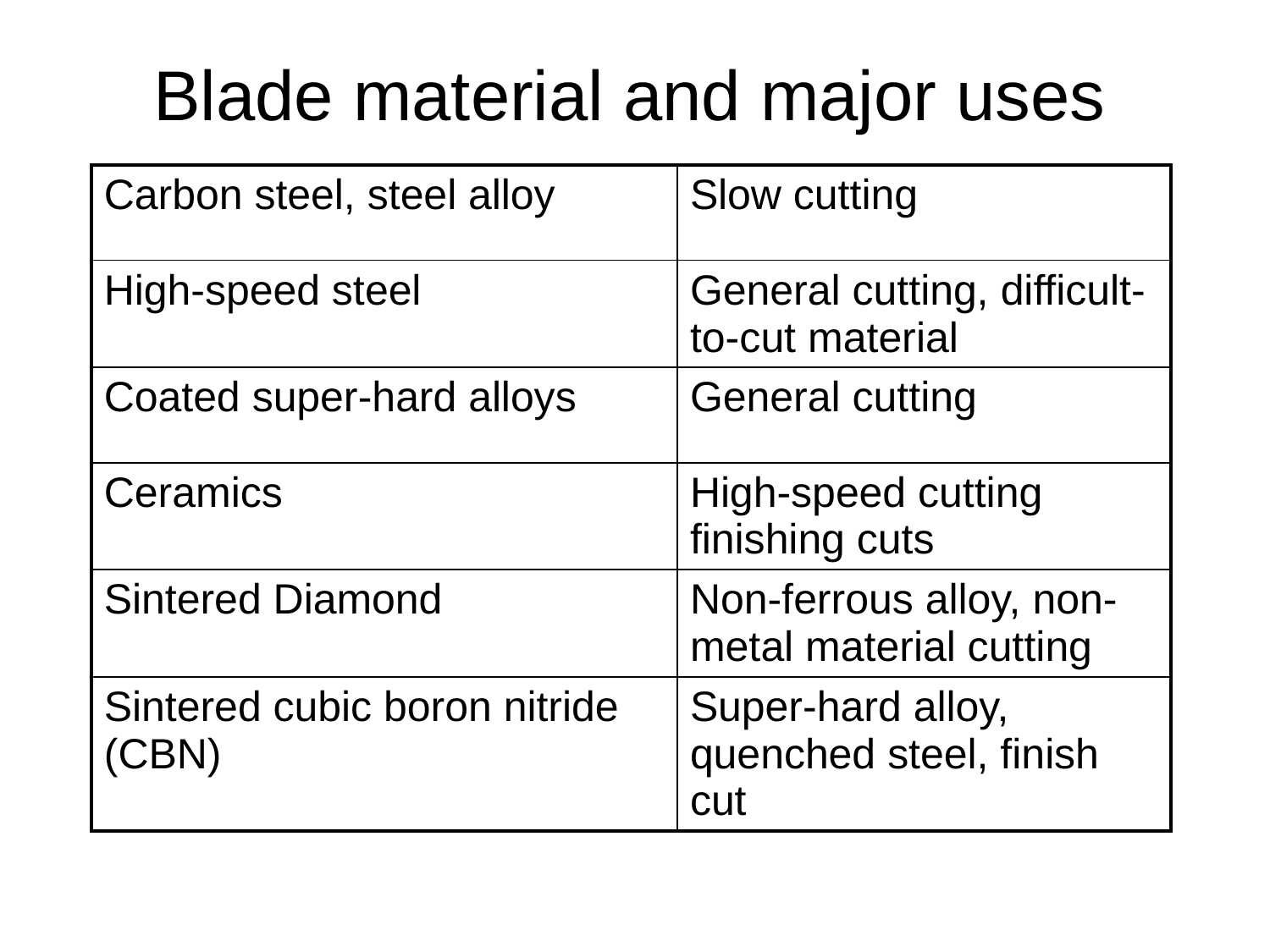

# Blade material and major uses
| Carbon steel, steel alloy | Slow cutting |
| --- | --- |
| High-speed steel | General cutting, difficult-to-cut material |
| Coated super-hard alloys | General cutting |
| Ceramics | High-speed cutting finishing cuts |
| Sintered Diamond | Non-ferrous alloy, non-metal material cutting |
| Sintered cubic boron nitride (CBN) | Super-hard alloy, quenched steel, finish cut |